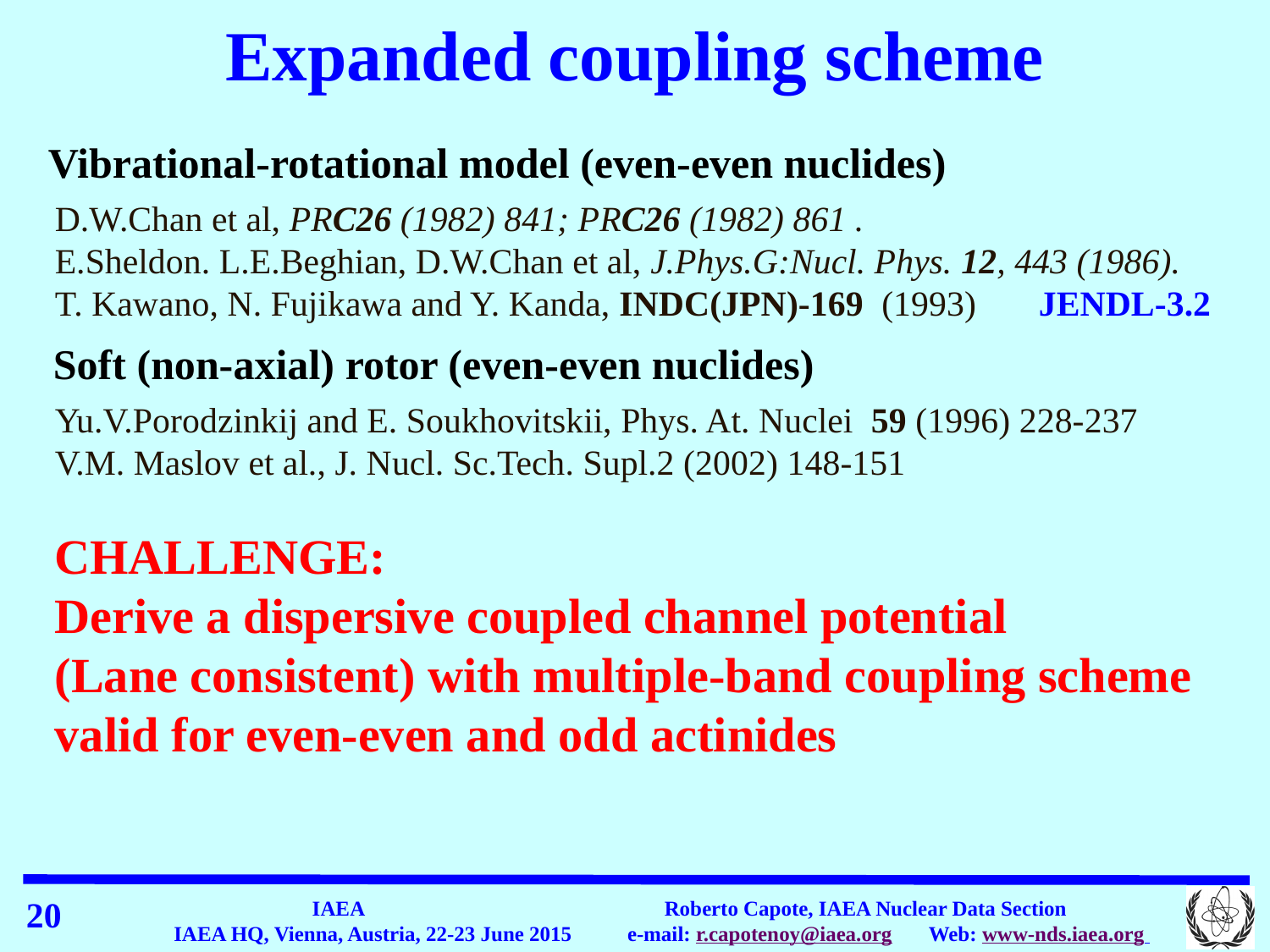

Expanded coupling scheme
Vibrational-rotational model (even-even nuclides)
D.W.Chan et al, PRC26 (1982) 841; PRC26 (1982) 861 .
E.Sheldon. L.E.Beghian, D.W.Chan et al, J.Phys.G:Nucl. Phys. 12, 443 (1986).
T. Kawano, N. Fujikawa and Y. Kanda, INDC(JPN)-169  (1993)       JENDL-3.2
Soft (non-axial) rotor (even-even nuclides)
Yu.V.Porodzinkij and E. Soukhovitskii, Phys. At. Nuclei  59 (1996) 228-237
V.M. Maslov et al., J. Nucl. Sc.Tech. Supl.2 (2002) 148-151

CHALLENGE:
Derive a dispersive coupled channel potential
(Lane consistent) with multiple-band coupling scheme valid for even-even and odd actinides